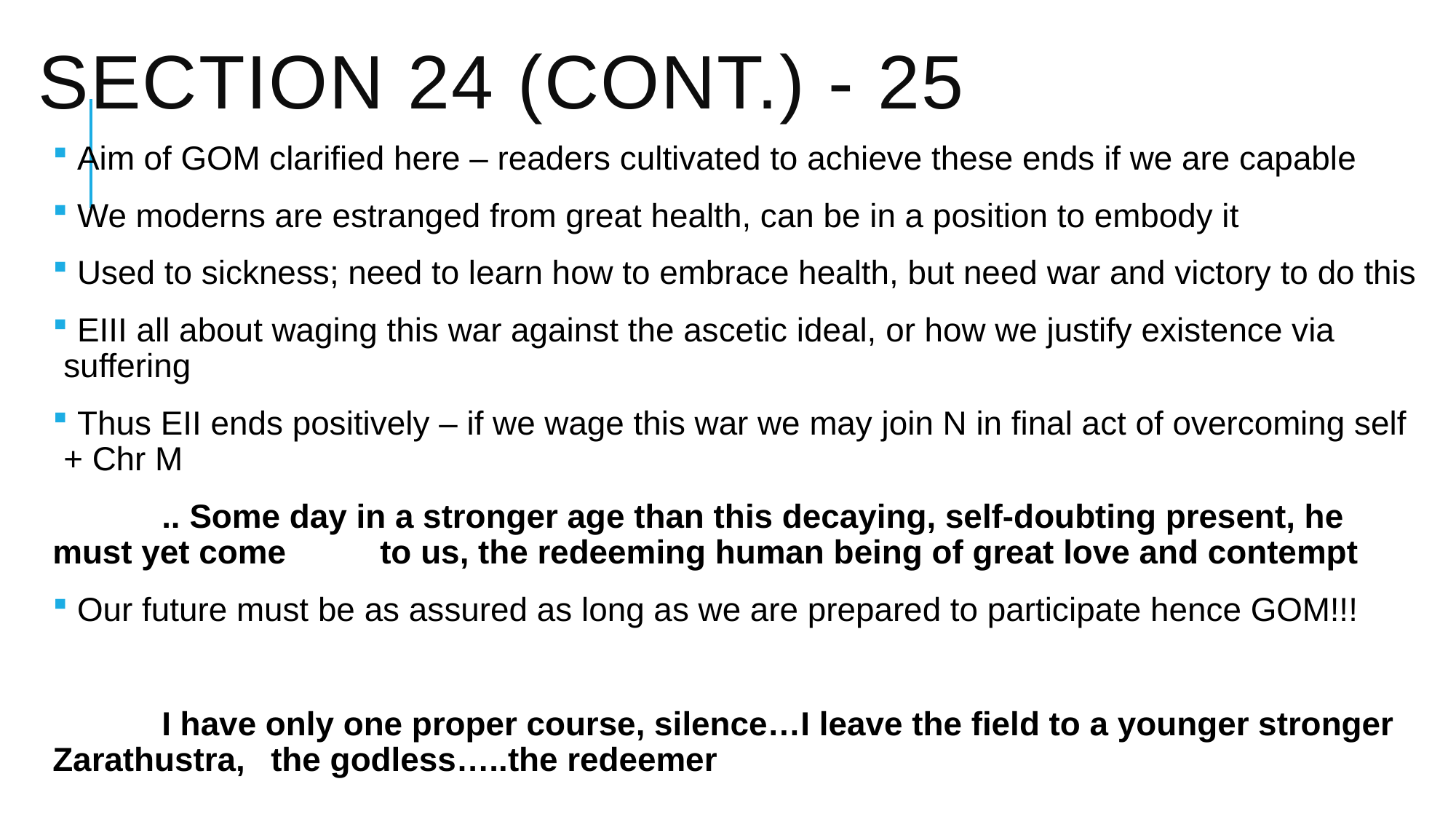

# Section 24 (cont.) - 25
 Aim of GOM clarified here – readers cultivated to achieve these ends if we are capable
 We moderns are estranged from great health, can be in a position to embody it
 Used to sickness; need to learn how to embrace health, but need war and victory to do this
 EIII all about waging this war against the ascetic ideal, or how we justify existence via suffering
 Thus EII ends positively – if we wage this war we may join N in final act of overcoming self + Chr M
	.. Some day in a stronger age than this decaying, self-doubting present, he must yet come 	to us, the redeeming human being of great love and contempt
 Our future must be as assured as long as we are prepared to participate hence GOM!!!

	I have only one proper course, silence…I leave the field to a younger stronger Zarathustra, 	the godless…..the redeemer